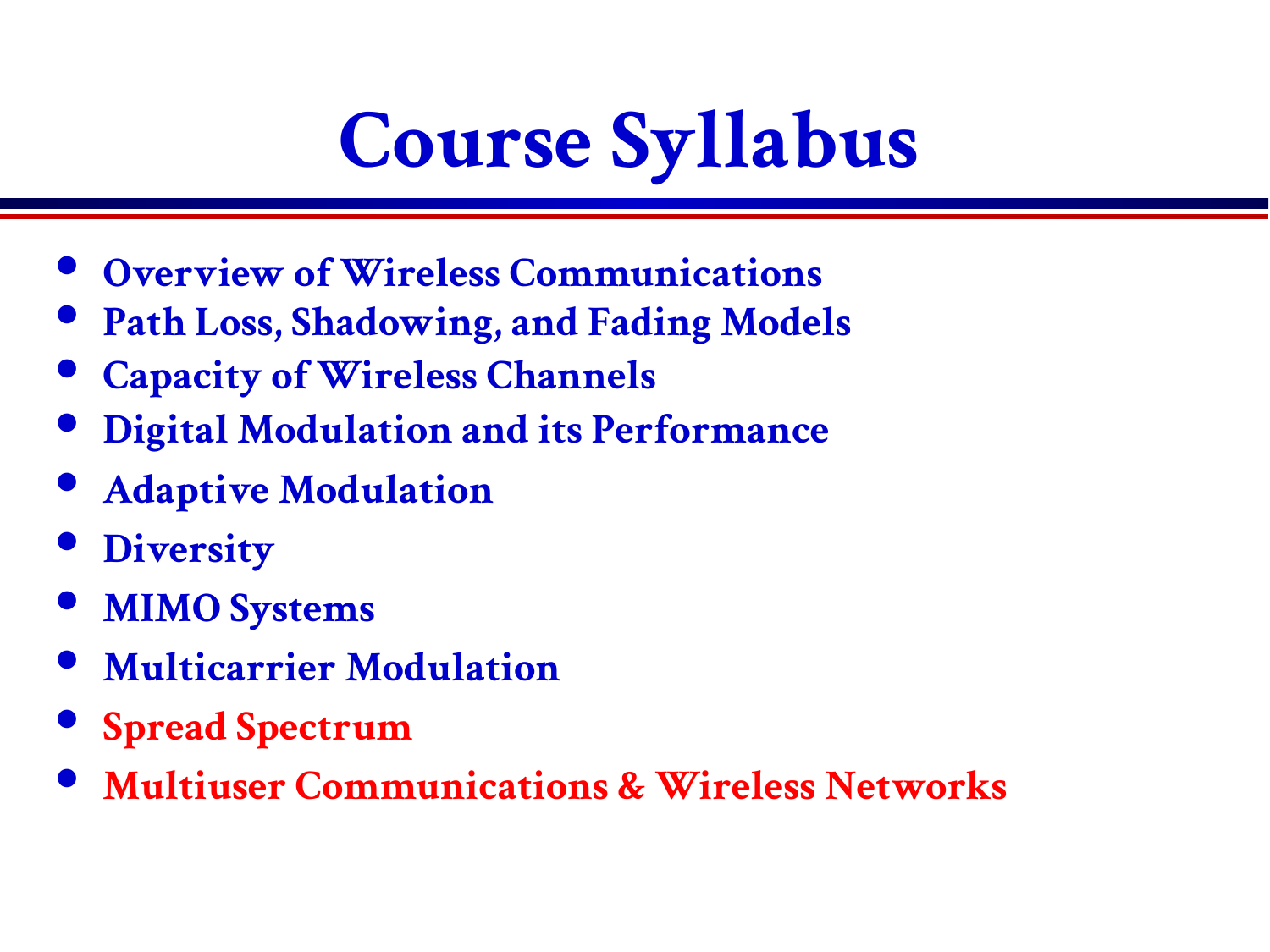

# Course Syllabus
Overview of Wireless Communications
Path Loss, Shadowing, and Fading Models
Capacity of Wireless Channels
Digital Modulation and its Performance
Adaptive Modulation
Diversity
MIMO Systems
Multicarrier Modulation
Spread Spectrum
Multiuser Communications & Wireless Networks